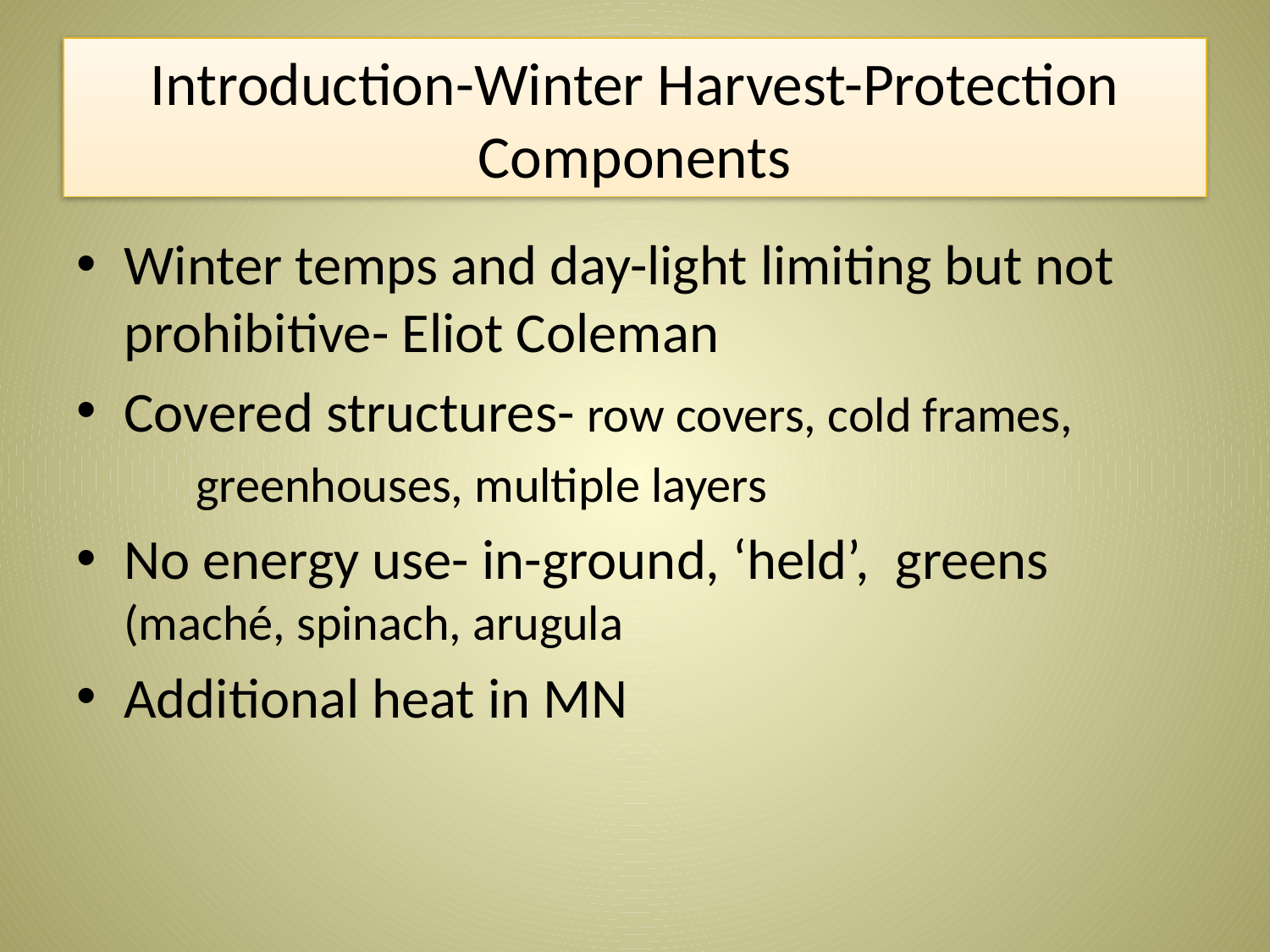

# Introduction-Winter Harvest-Protection Components
Winter temps and day-light limiting but not prohibitive- Eliot Coleman
Covered structures- row covers, cold frames,
     greenhouses, multiple layers
No energy use- in-ground, ‘held’,  greens (maché, spinach, arugula
Additional heat in MN